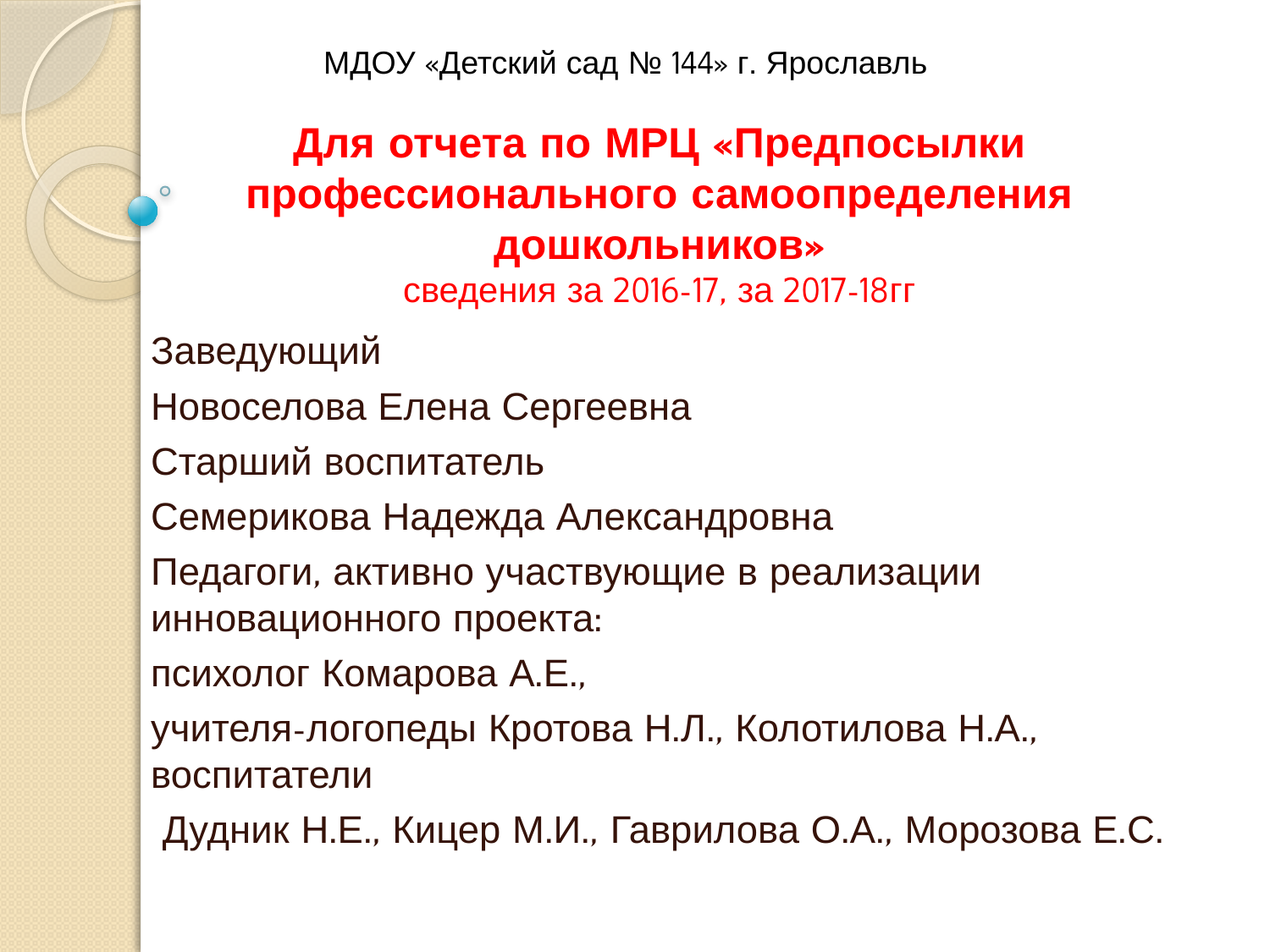

МДОУ «Детский сад № 144» г. Ярославль
# Для отчета по МРЦ «Предпосылки профессионального самоопределения дошкольников» сведения за 2016-17, за 2017-18гг
Заведующий
Новоселова Елена Сергеевна
Старший воспитатель
Семерикова Надежда Александровна
Педагоги, активно участвующие в реализации инновационного проекта:
психолог Комарова А.Е.,
учителя-логопеды Кротова Н.Л., Колотилова Н.А., воспитатели
 Дудник Н.Е., Кицер М.И., Гаврилова О.А., Морозова Е.С.